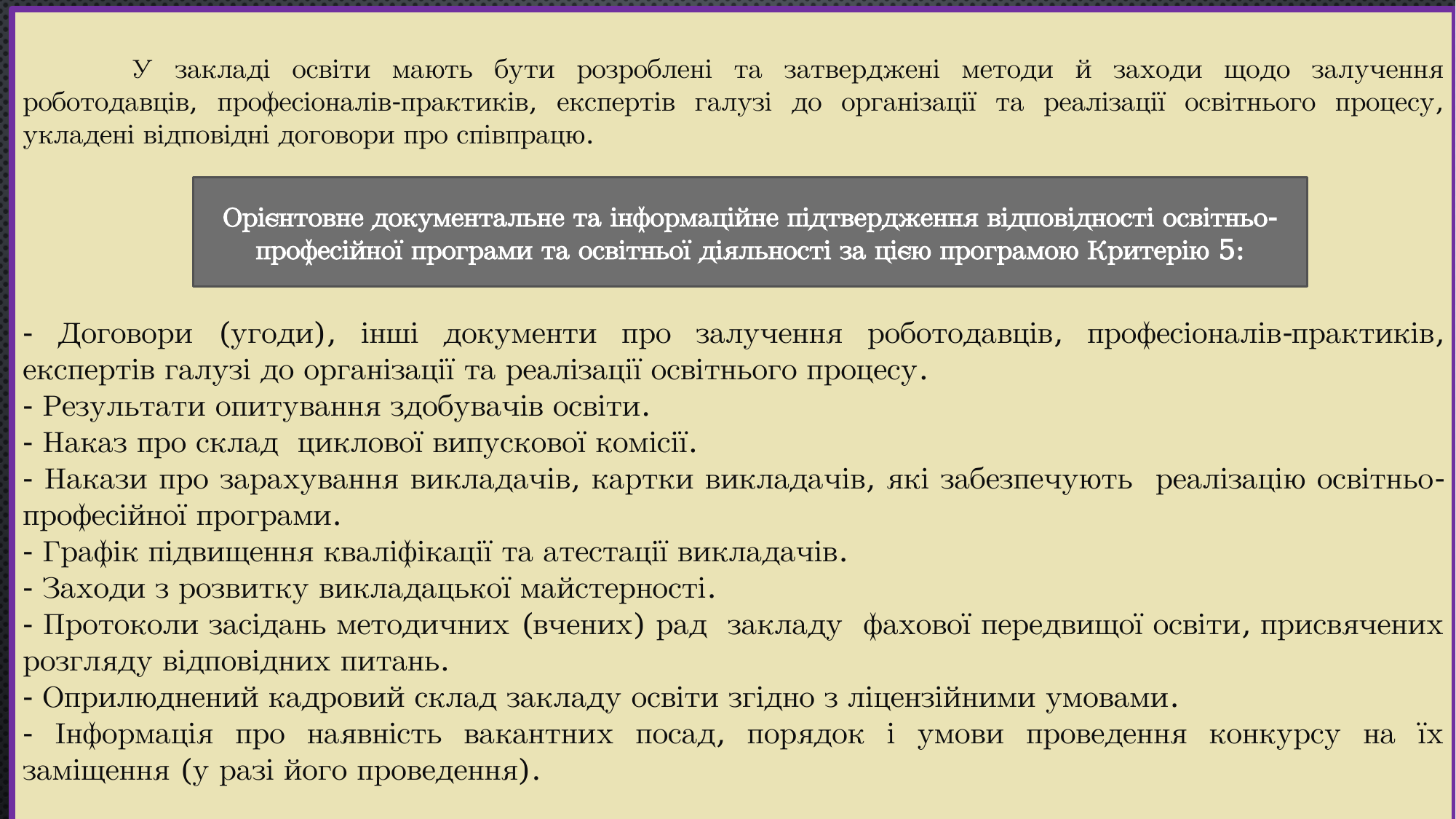

У закладі освіти мають бути розроблені та затверджені методи й заходи щодо залучення роботодавців, професіоналів-практиків, експертів галузі до організації та реалізації освітнього процесу, укладені відповідні договори про співпрацю.

- Договори (угоди), інші документи про залучення роботодавців, професіоналів-практиків, експертів галузі до організації та реалізації освітнього процесу.
- Результати опитування здобувачів освіти.
- Наказ про склад  циклової випускової комісії.
- Накази про зарахування викладачів, картки викладачів, які забезпечують  реалізацію освітньо-професійної програми.
- Графік підвищення кваліфікації та атестації викладачів.
- Заходи з розвитку викладацької майстерності.
- Протоколи засідань методичних (вчених) рад  закладу  фахової передвищої освіти, присвячених розгляду відповідних питань.
- Оприлюднений кадровий склад закладу освіти згідно з ліцензійними умовами.
- Інформація про наявність вакантних посад, порядок і умови проведення конкурсу на їх заміщення (у разі його проведення).

#
Орієнтовне документальне та інформаційне підтвердження відповідності освітньо-професійної програми та освітньої діяльності за цією програмою Критерію 5: